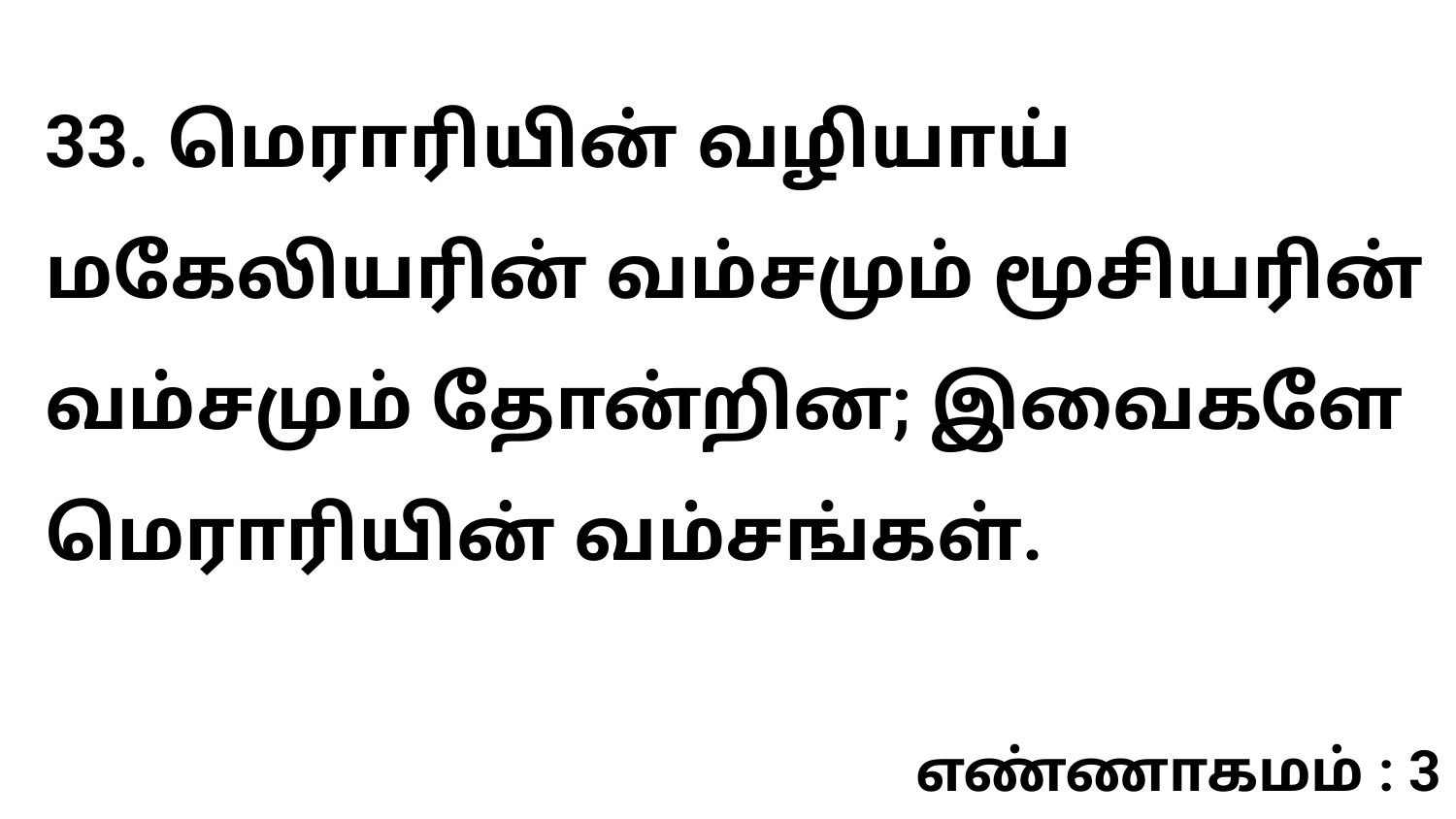

33. மெராரியின் வழியாய் மகேலியரின் வம்சமும் மூசியரின் வம்சமும் தோன்றின; இவைகளே மெராரியின் வம்சங்கள்.
எண்ணாகமம் : 3